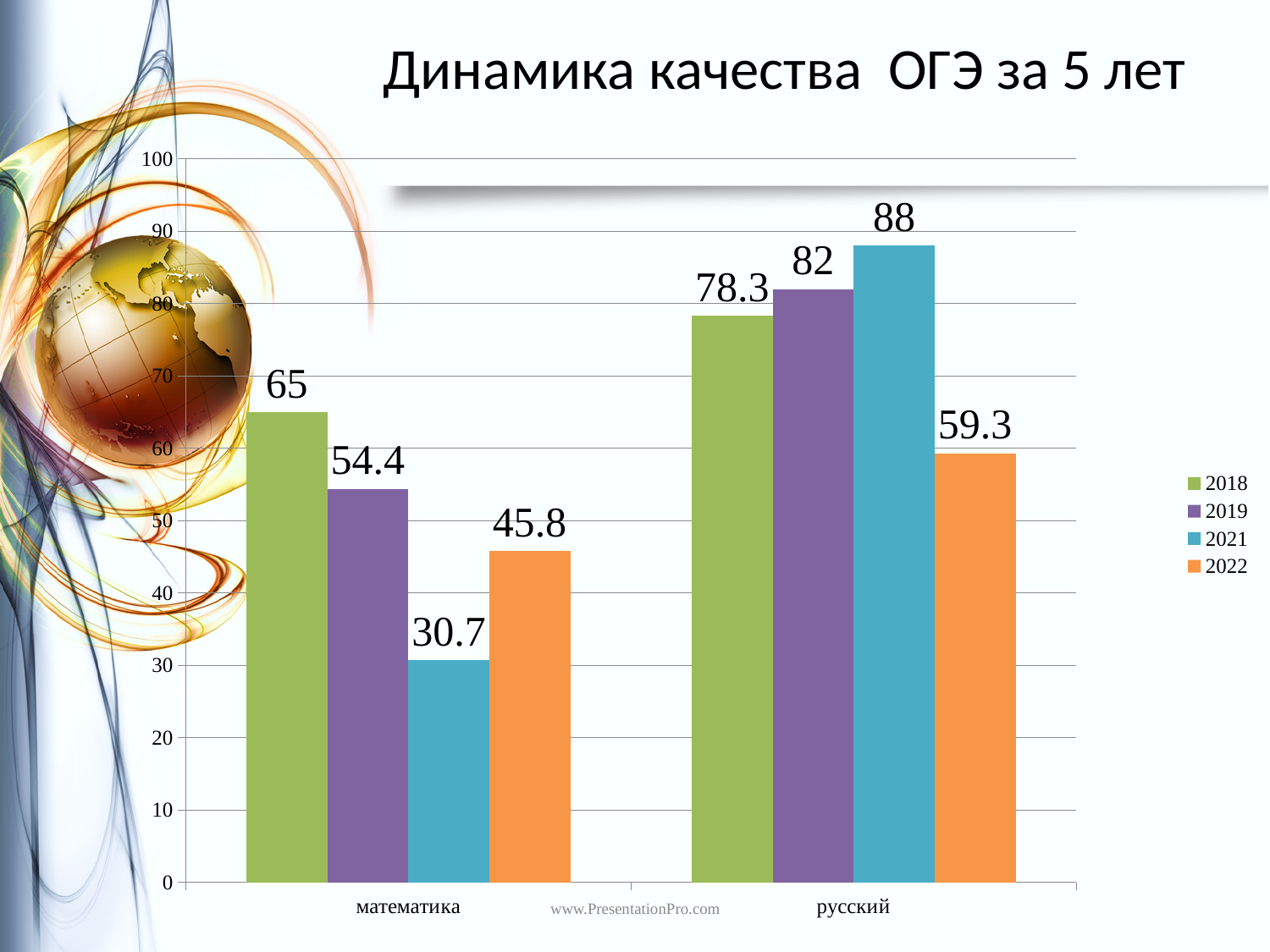

[unsupported chart]

# Динамика качества  ОГЭ за 5 лет
www.PresentationPro.com